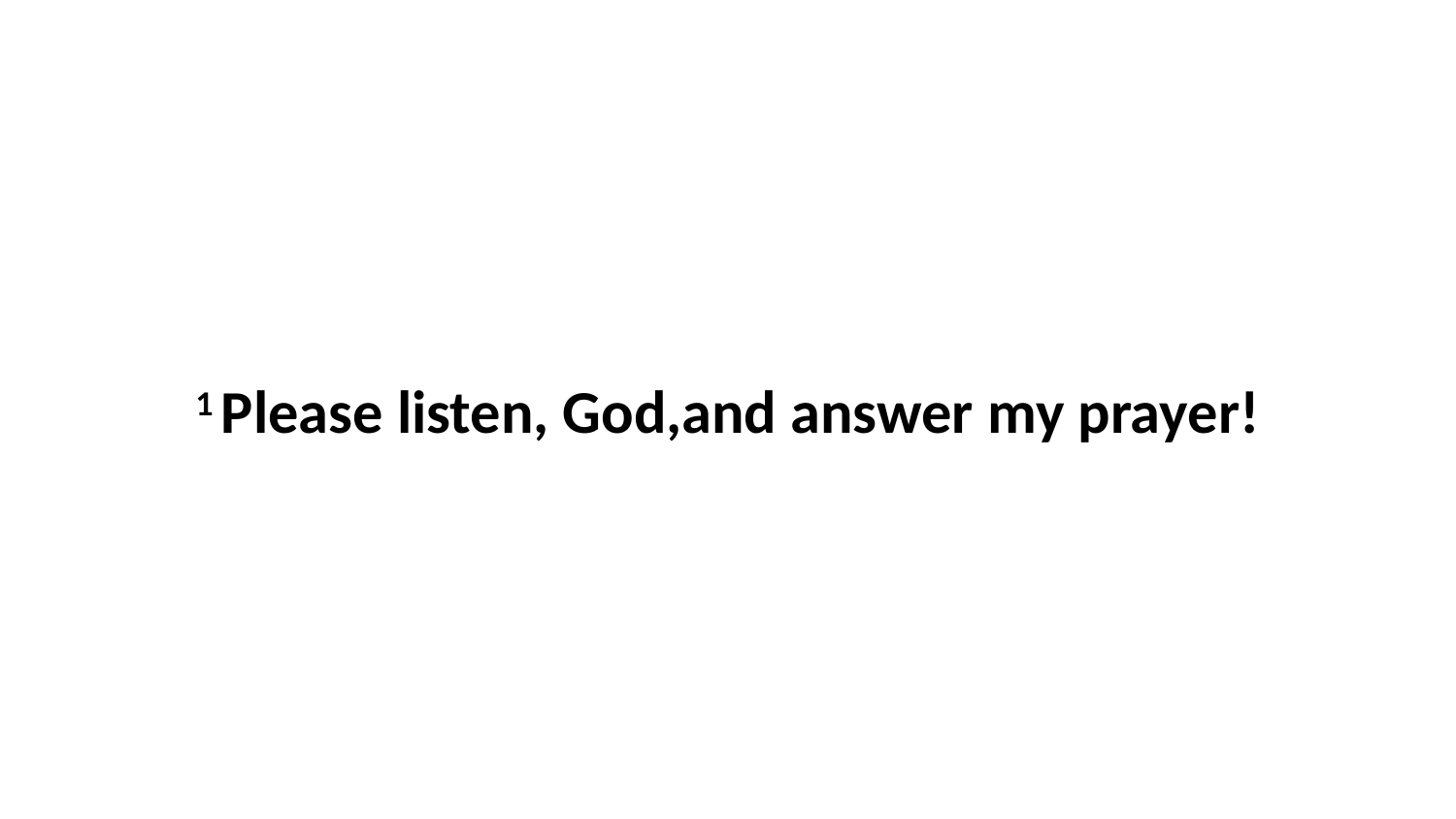

1 Please listen, God,and answer my prayer!